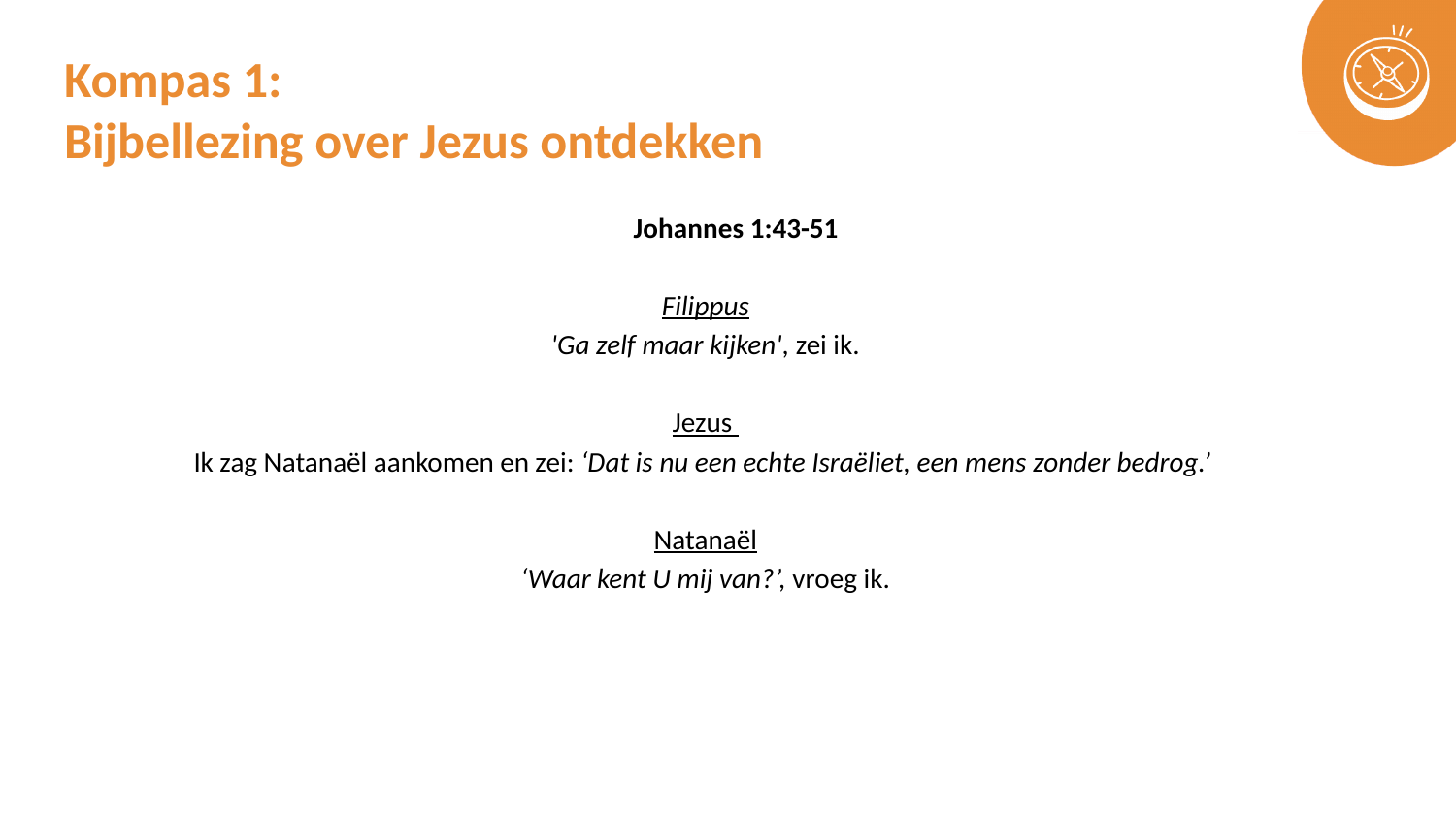

# Kompas 1: Bijbellezing over Jezus ontdekken

Johannes 1:43-51

Filippus
'Ga zelf maar kijken', zei ik.

Jezus
Ik zag Natanaël aankomen en zei: ‘Dat is nu een echte Israëliet, een mens zonder bedrog.’
Natanaël
‘Waar kent U mij van?’, vroeg ik.